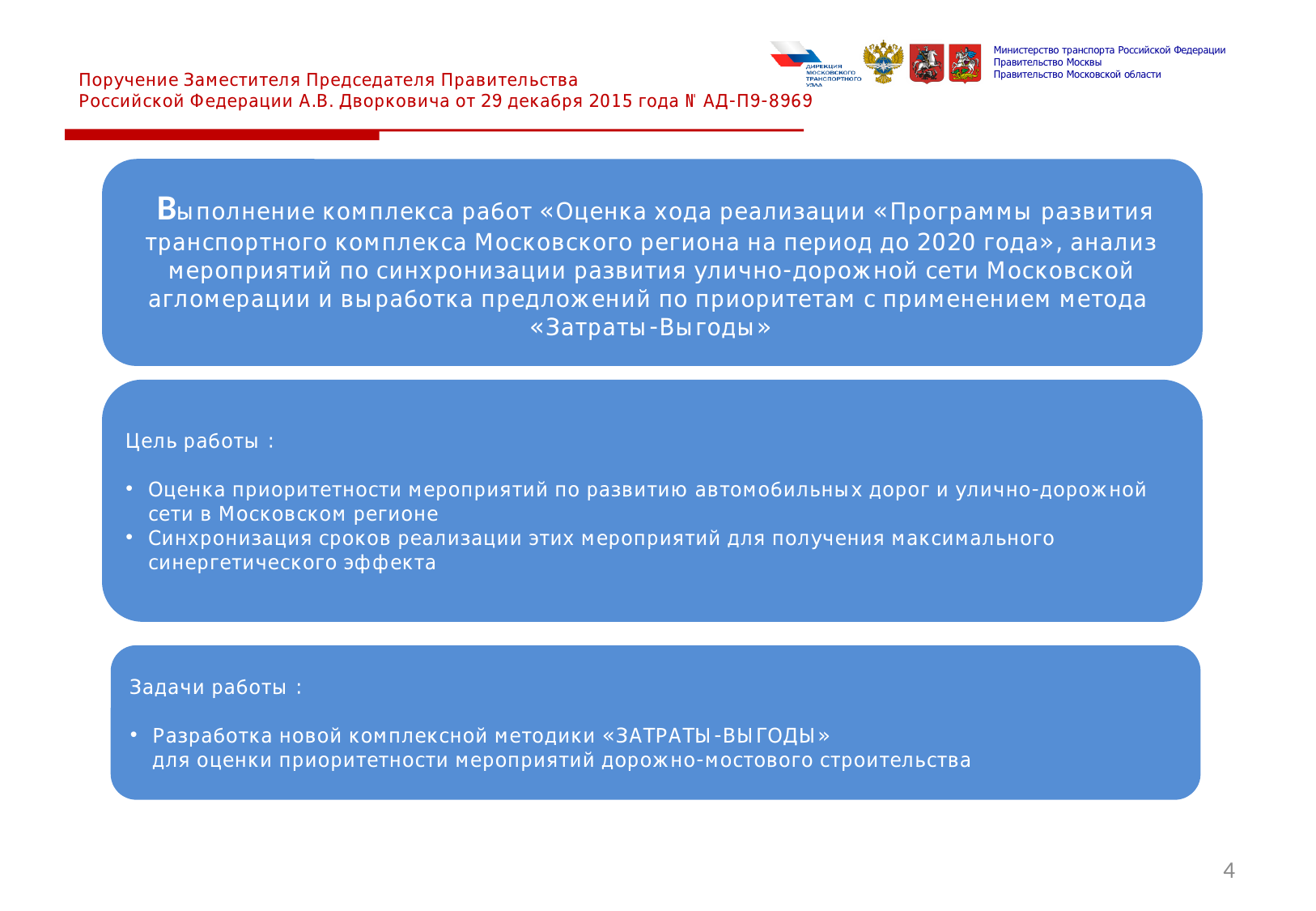

# Поручение Заместителя Председателя Правительства Российской Федерации А.В. Дворковича от 29 декабря 2015 года № АД-П9-8969
 Выполнение комплекса работ «Оценка хода реализации «Программы развития транспортного комплекса Московского региона на период до 2020 года», анализ мероприятий по синхронизации развития улично-дорожной сети Московской агломерации и выработка предложений по приоритетам с применением метода
«Затраты-Выгоды»
Цель работы :

Оценка приоритетности мероприятий по развитию автомобильных дорог и улично-дорожной сети в Московском регионе
Синхронизация сроков реализации этих мероприятий для получения максимального синергетического эффекта
Задачи работы :

Разработка новой комплексной методики «ЗАТРАТЫ-ВЫГОДЫ»
для оценки приоритетности мероприятий дорожно-мостового строительства
4